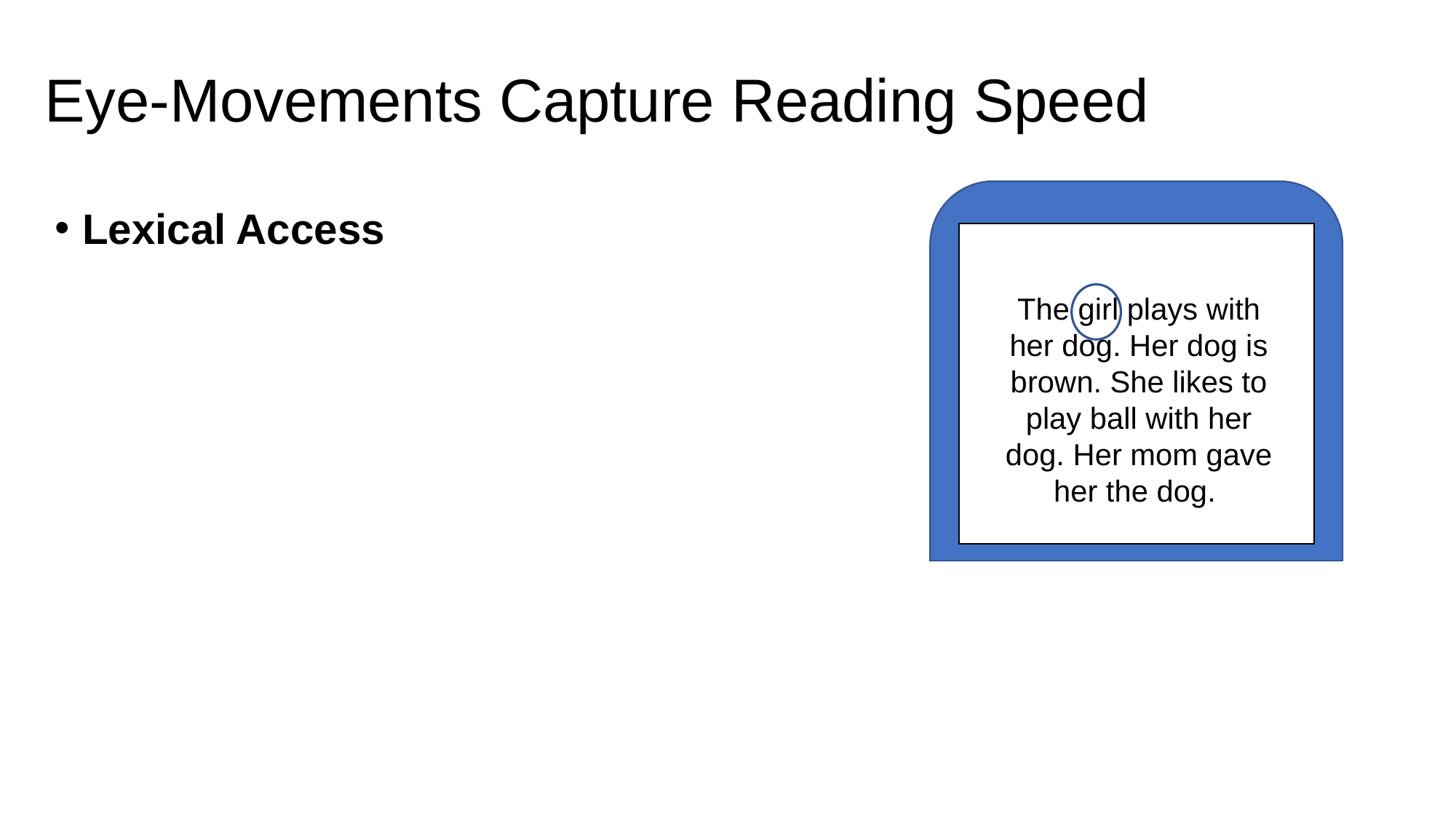

# Eye-Movements Capture Reading Speed

Lexical Access

The girl plays with her dog. Her dog is brown. She likes to play ball with her dog. Her mom gave her the dog.